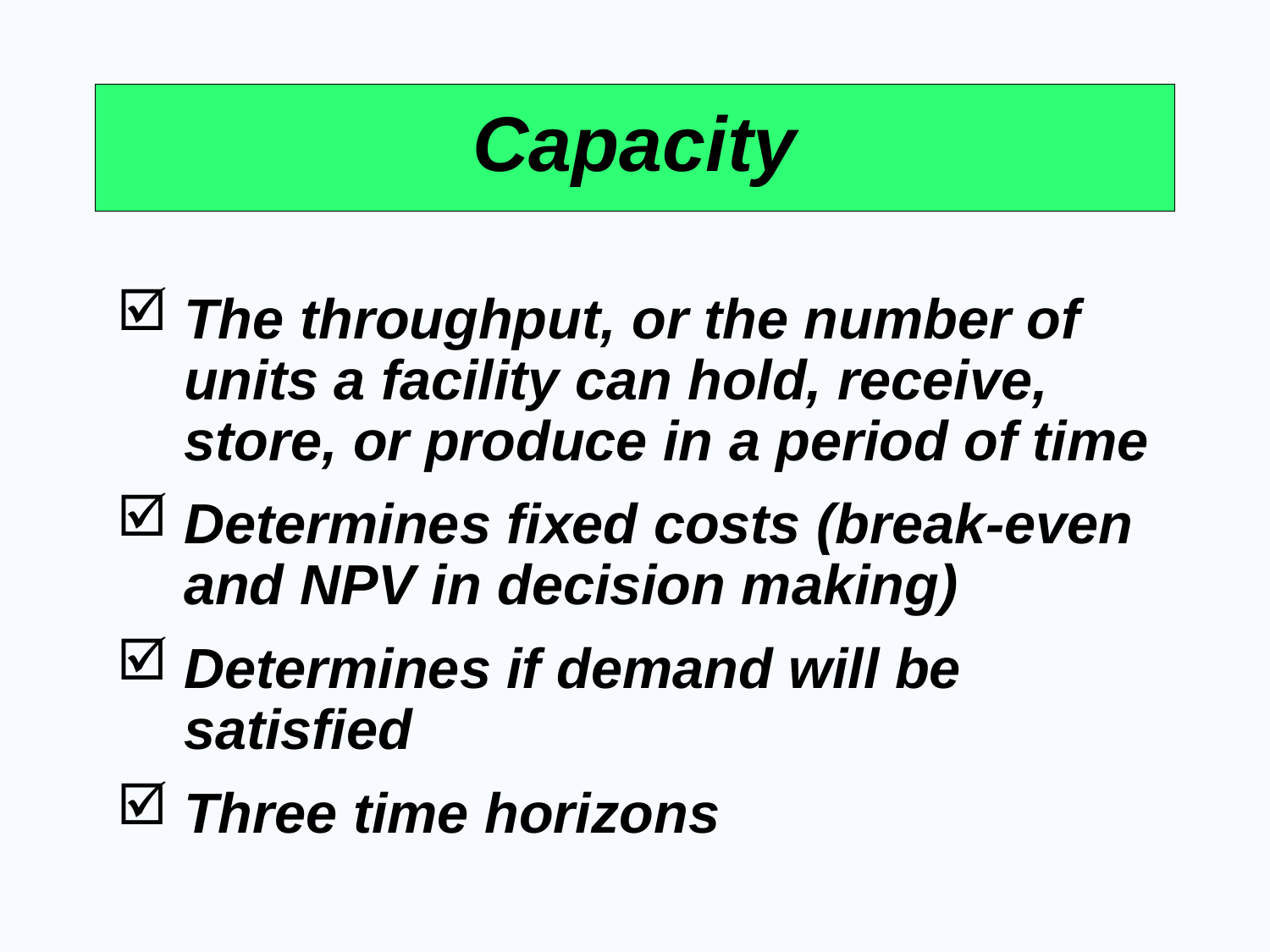

# Capacity
The throughput, or the number of units a facility can hold, receive, store, or produce in a period of time
Determines fixed costs (break-even and NPV in decision making)
Determines if demand will be satisfied
Three time horizons